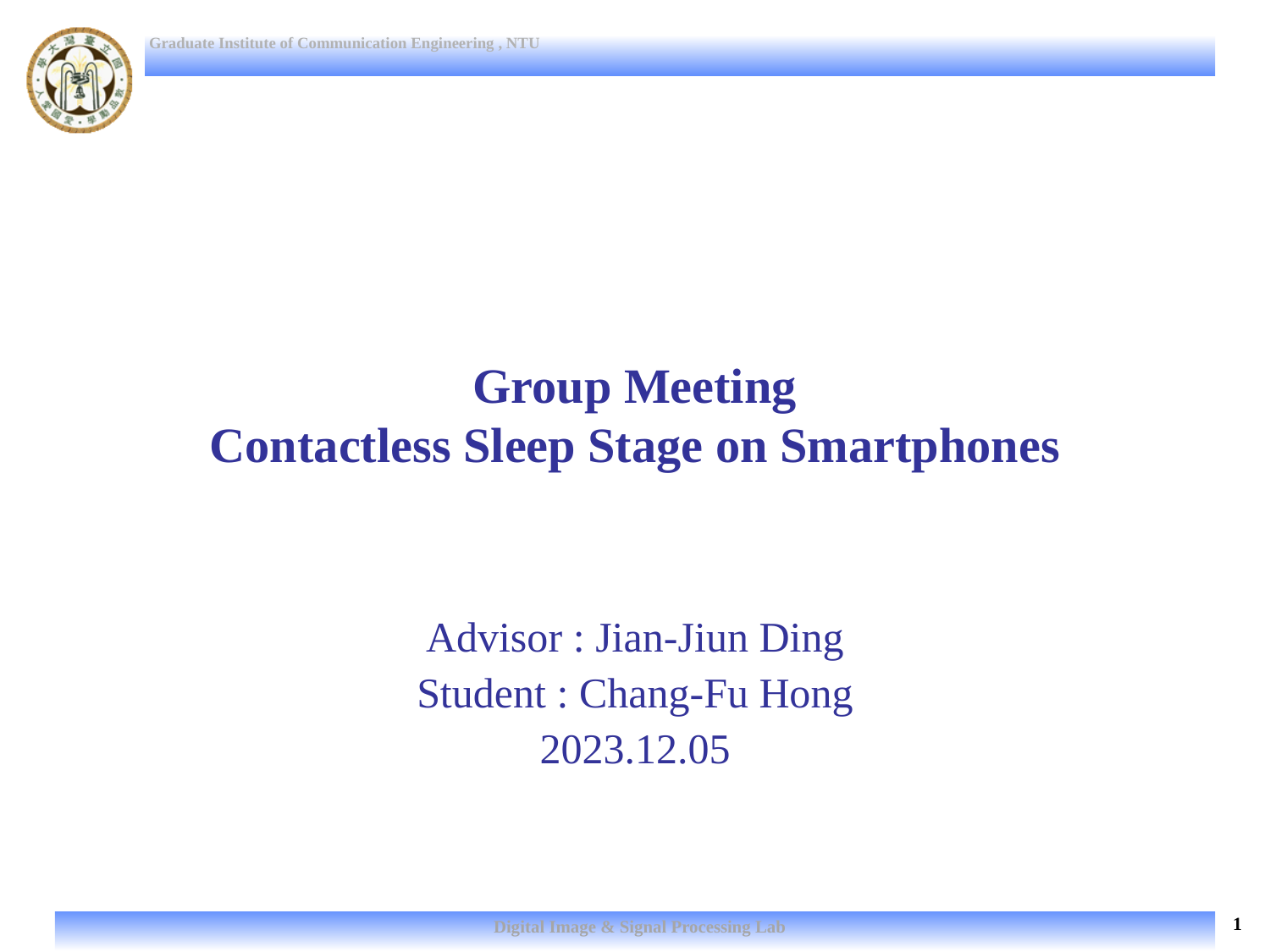

# Group Meeting Contactless Sleep Stage on Smartphones

Advisor : Jian-Jiun Ding
Student : Chang-Fu Hong
2023.12.05

1
Digital Image & Signal Processing Lab